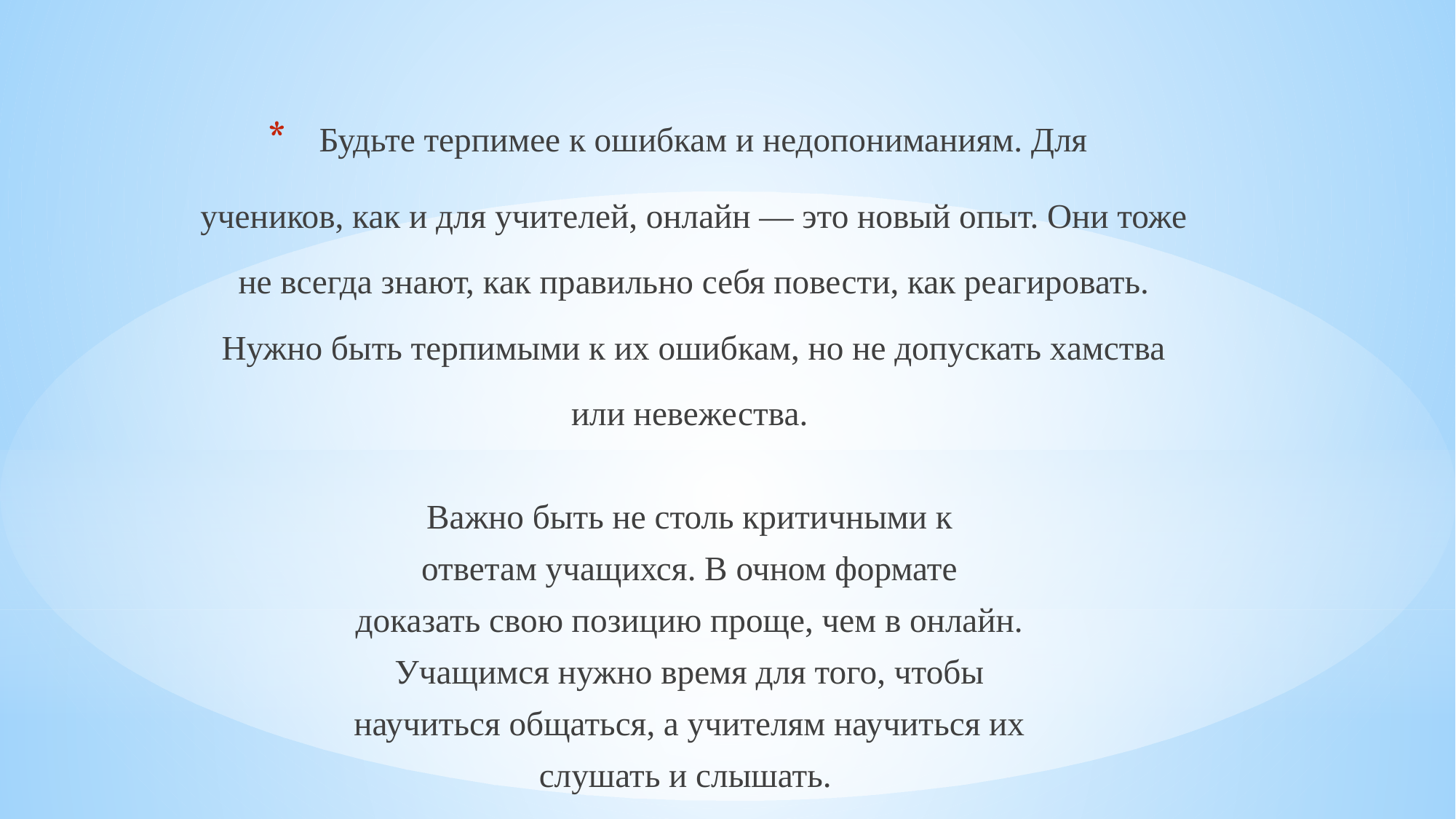

Будьте терпимее к ошибкам и недопониманиям. Для
учеников, как и для учителей, онлайн — это новый опыт. Они тоже не всегда знают, как правильно себя повести, как реагировать. Нужно быть терпимыми к их ошибкам, но не допускать хамства или невежества.

Важно быть не столь критичными к
ответам учащихся. В очном формате
доказать свою позицию проще, чем в онлайн.
Учащимся нужно время для того, чтобы
научиться общаться, а учителям научиться их
слушать и слышать.